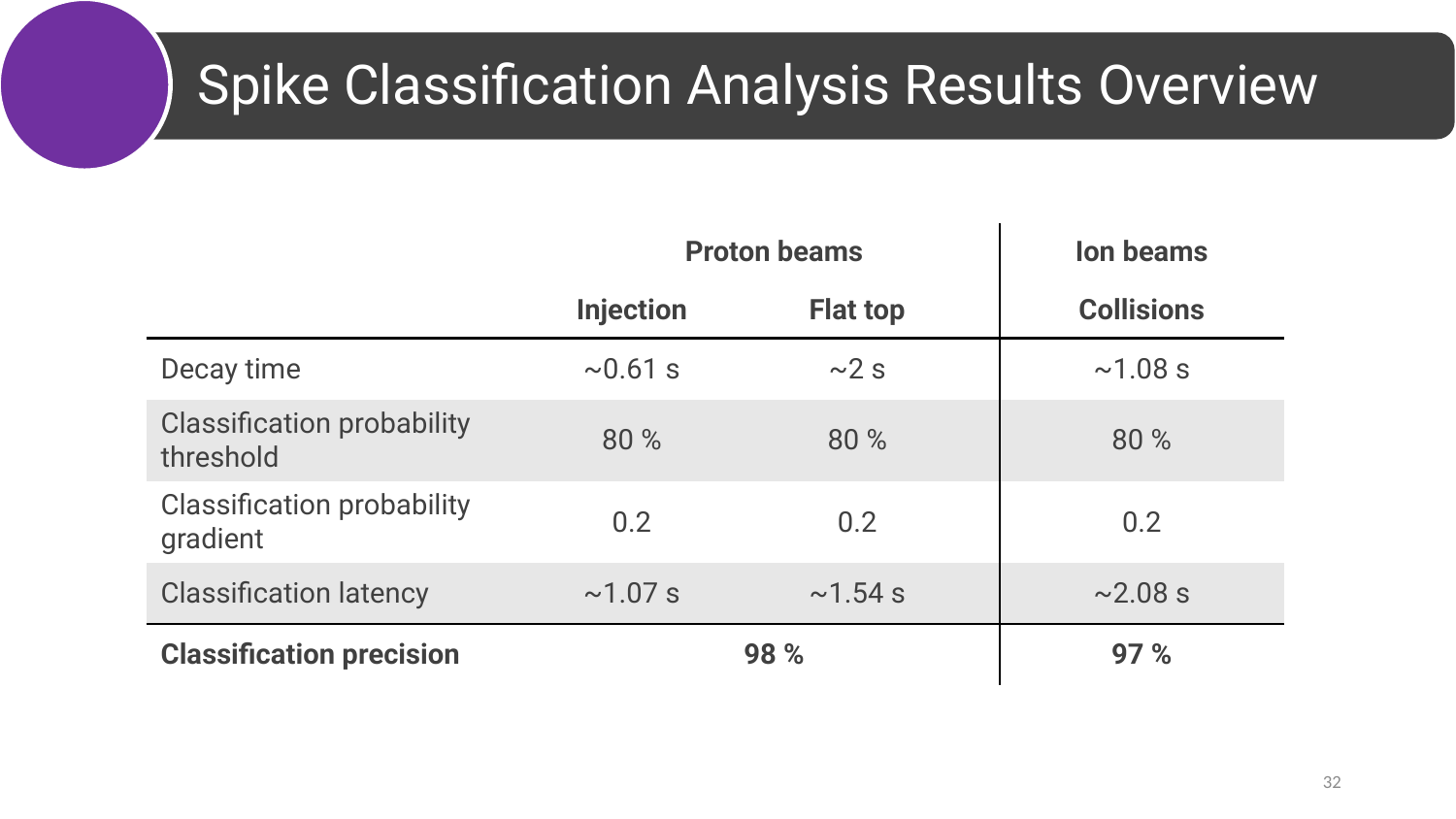

# Spike Classification Analysis Results Overview
|  | Proton beams |  | Ion beams |
| --- | --- | --- | --- |
|  | Injection | Flat top | Collisions |
| Decay time | ~0.61 s | ~2 s | ~1.08 s |
| Classification probability threshold | 80 % | 80 % | 80 % |
| Classification probability gradient | 0.2 | 0.2 | 0.2 |
| Classification latency | ~1.07 s | ~1.54 s | ~2.08 s |
| Classification precision | 98 % |  | 97 % |
32